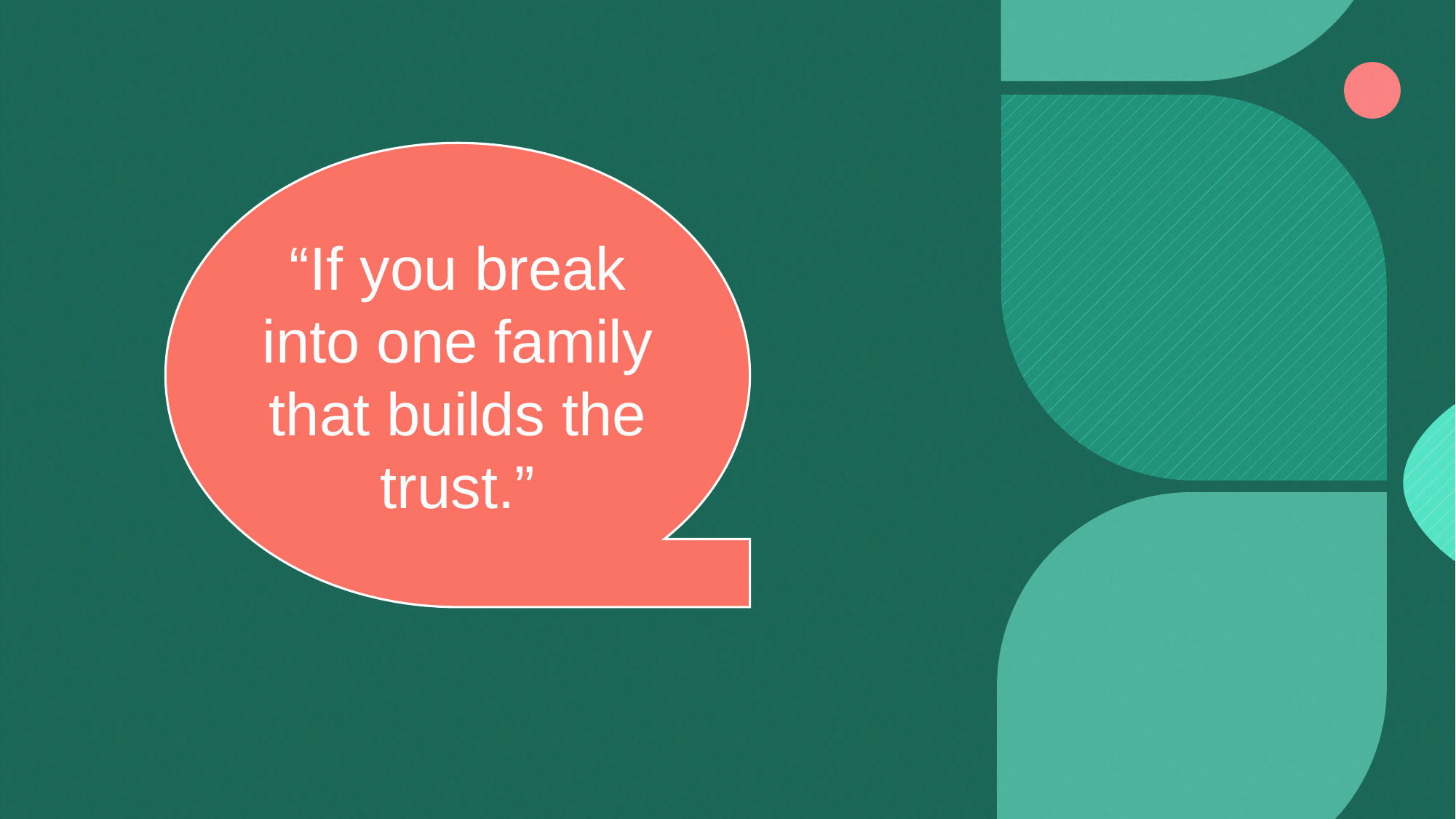

“If you break into one family that builds the trust.”